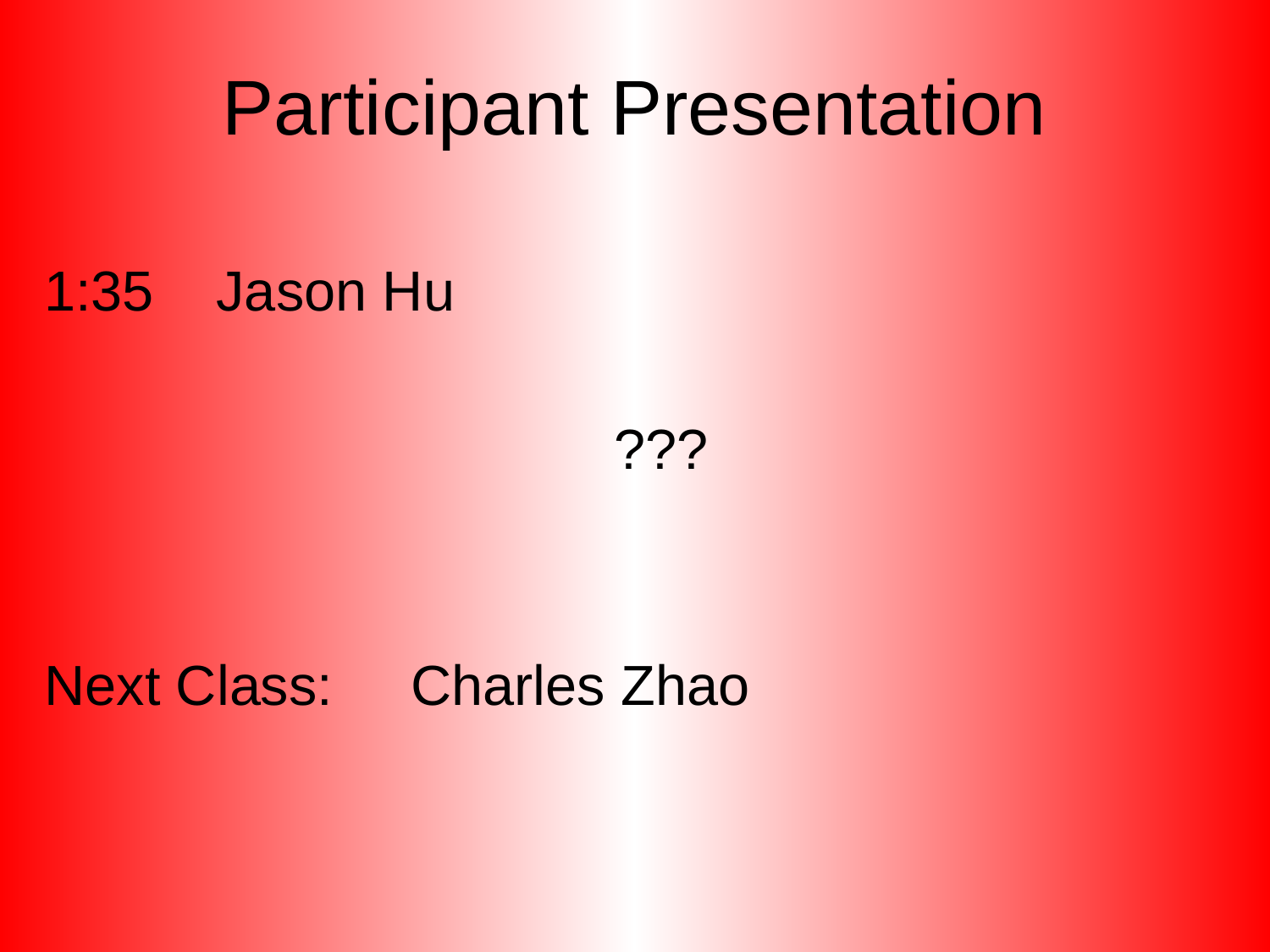

# Participant Presentation

1:35    Jason Hu

  ???

Next Class:     Charles Zhao